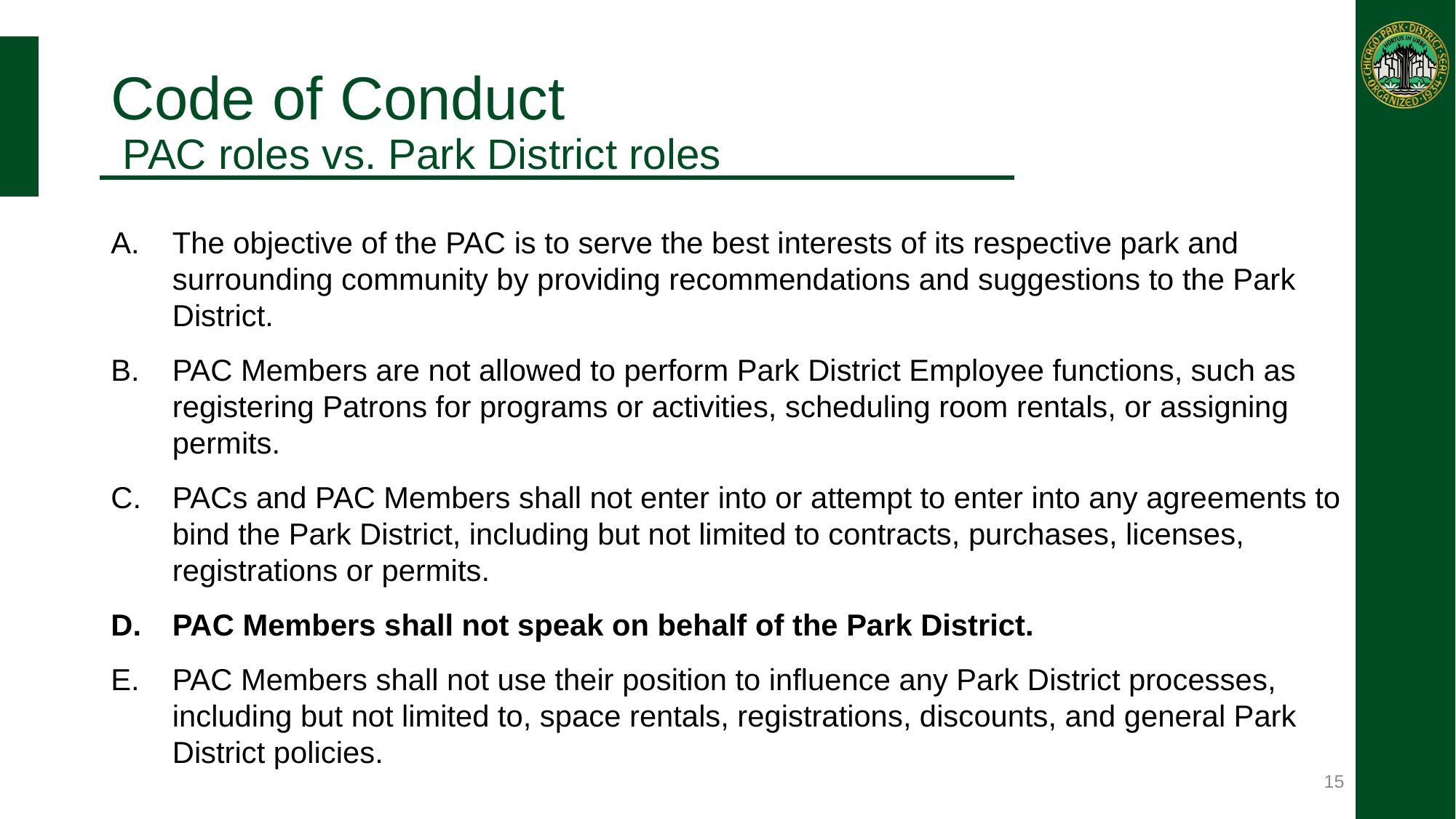

# Code of Conduct PAC roles vs. Park District roles
The objective of the PAC is to serve the best interests of its respective park and surrounding community by providing recommendations and suggestions to the Park District.
PAC Members are not allowed to perform Park District Employee functions, such as registering Patrons for programs or activities, scheduling room rentals, or assigning permits.
PACs and PAC Members shall not enter into or attempt to enter into any agreements to bind the Park District, including but not limited to contracts, purchases, licenses, registrations or permits.
PAC Members shall not speak on behalf of the Park District.
PAC Members shall not use their position to influence any Park District processes, including but not limited to, space rentals, registrations, discounts, and general Park District policies.
15